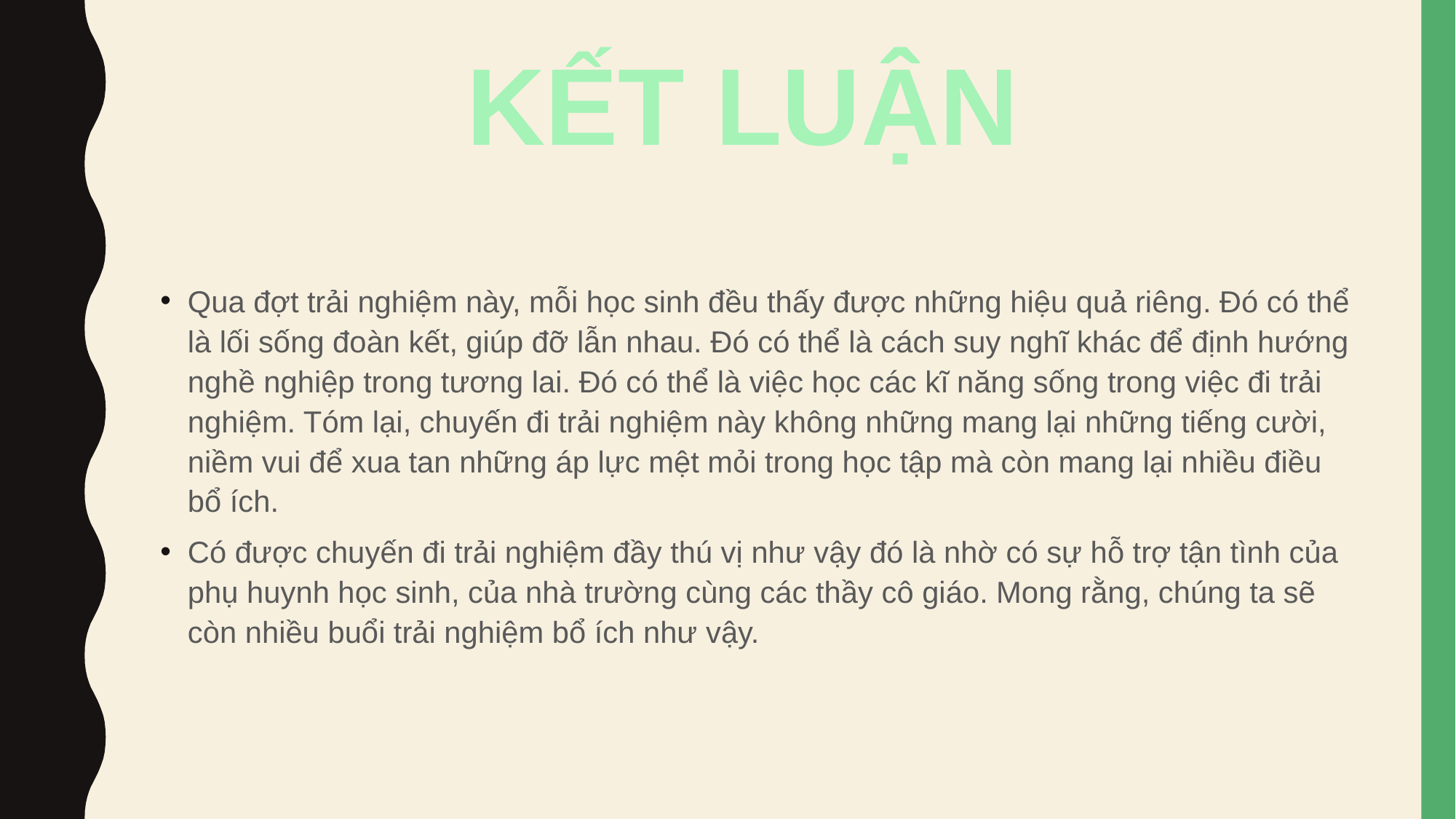

# KẾT LUẬN
Qua đợt trải nghiệm này, mỗi học sinh đều thấy được những hiệu quả riêng. Đó có thể là lối sống đoàn kết, giúp đỡ lẫn nhau. Đó có thể là cách suy nghĩ khác để định hướng nghề nghiệp trong tương lai. Đó có thể là việc học các kĩ năng sống trong việc đi trải nghiệm. Tóm lại, chuyến đi trải nghiệm này không những mang lại những tiếng cười, niềm vui để xua tan những áp lực mệt mỏi trong học tập mà còn mang lại nhiều điều bổ ích.
Có được chuyến đi trải nghiệm đầy thú vị như vậy đó là nhờ có sự hỗ trợ tận tình của phụ huynh học sinh, của nhà trường cùng các thầy cô giáo. Mong rằng, chúng ta sẽ còn nhiều buổi trải nghiệm bổ ích như vậy.